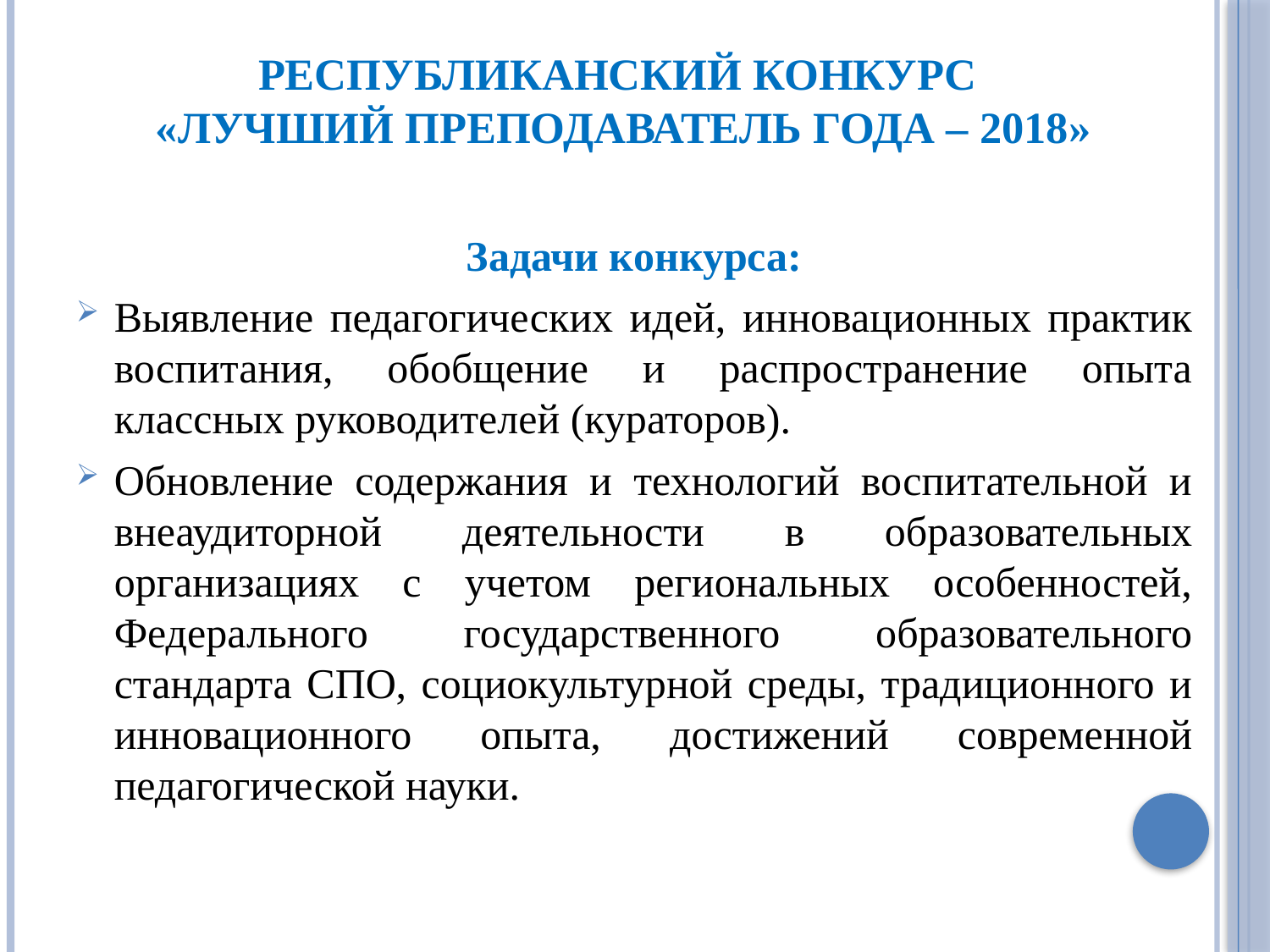

Республиканский конкурс
«Лучший преподаватель года – 2018»
Задачи конкурса:
Выявление педагогических идей, инновационных практик воспитания, обобщение и распространение опыта классных руководителей (кураторов).
Обновление содержания и технологий воспитательной и внеаудиторной деятельности в образовательных организациях с учетом региональных особенностей, Федерального государственного образовательного стандарта СПО, социокультурной среды, традиционного и инновационного опыта, достижений современной педагогической науки.